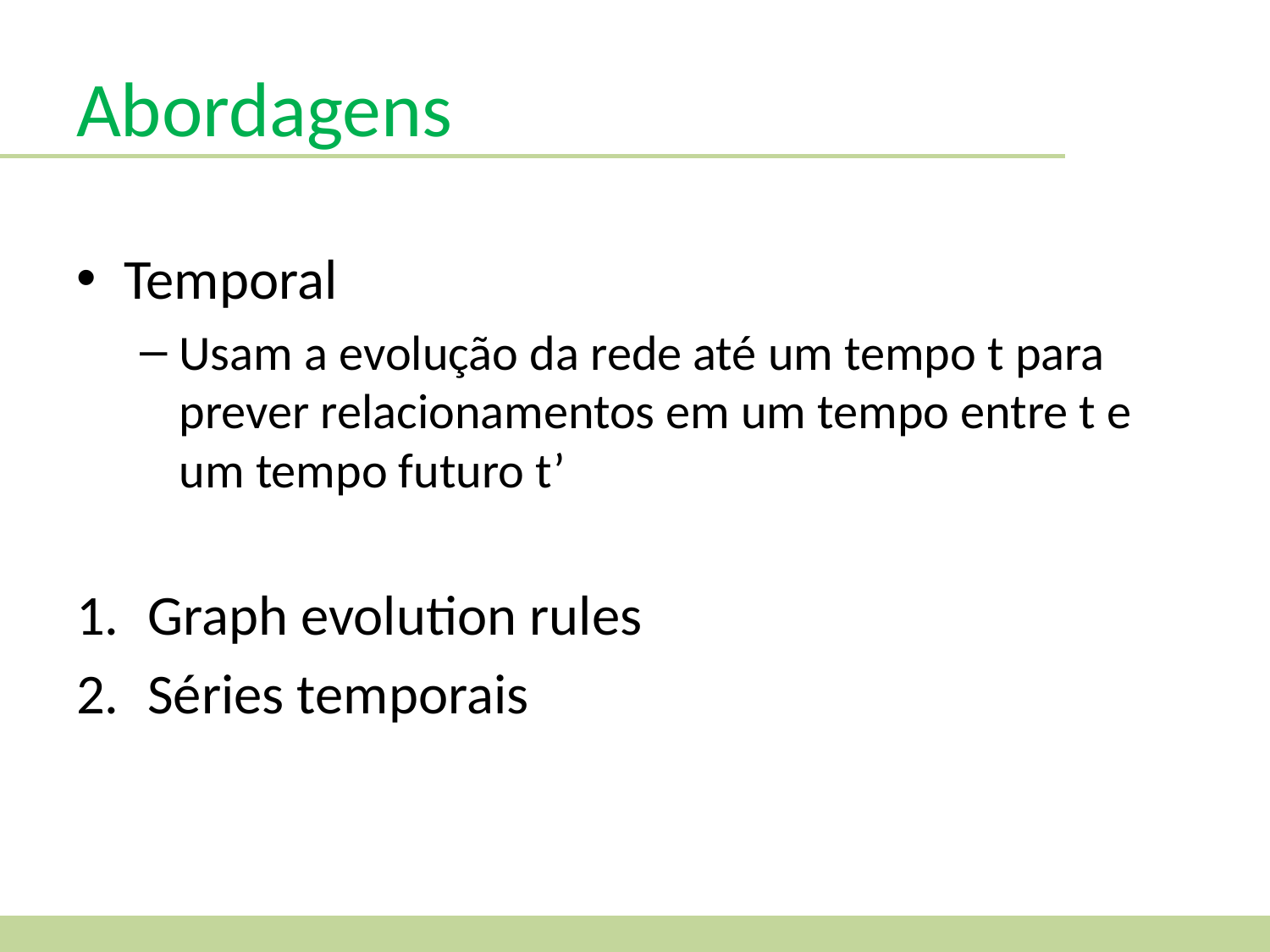

Abordagens
Temporal
Usam a evolução da rede até um tempo t para prever relacionamentos em um tempo entre t e um tempo futuro t’

Graph evolution rules
Séries temporais